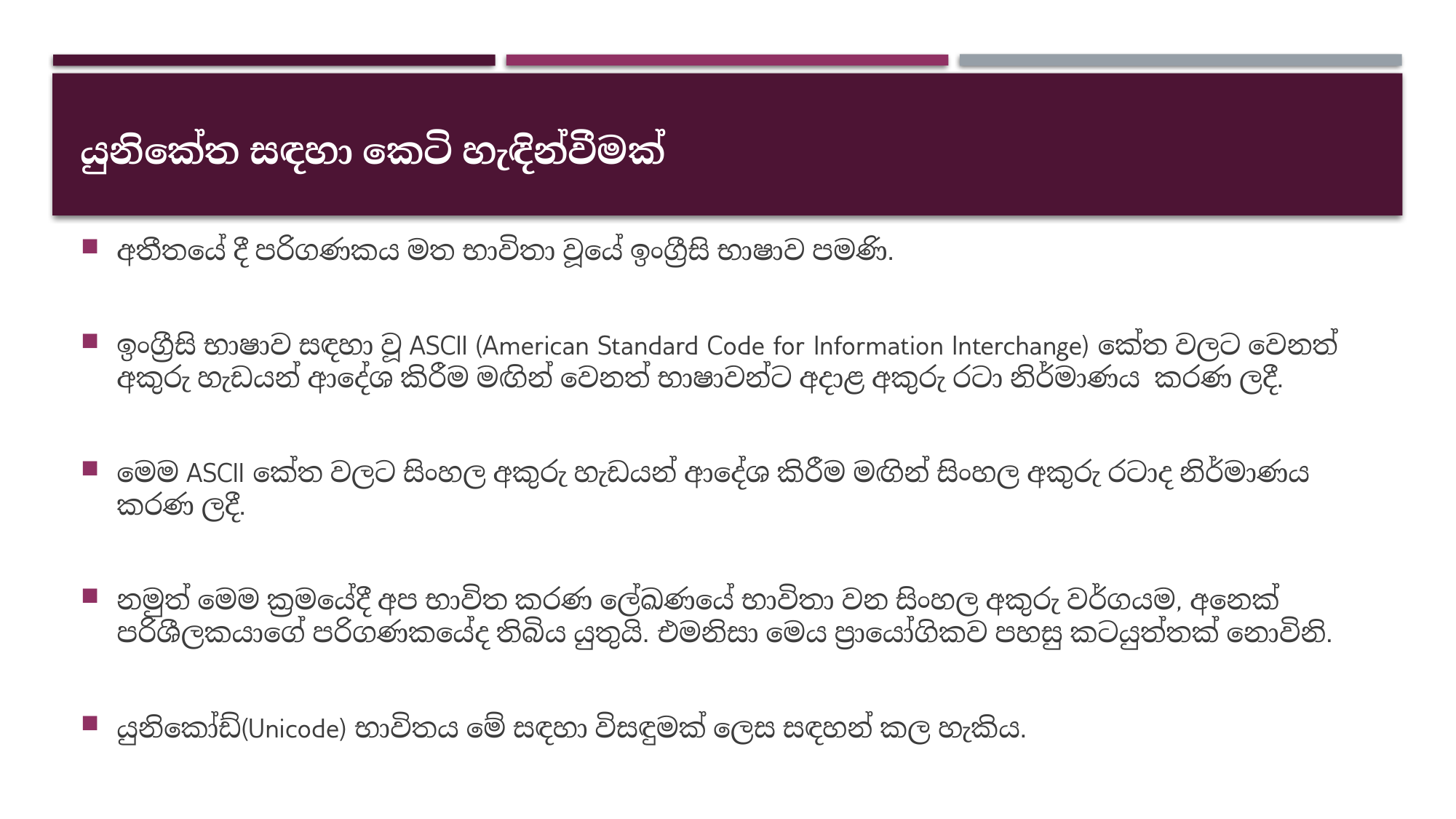

#

යුනිකේත සඳහා කෙටි හැඳින්වීමක්

අතීතයේ දී පරිගණකය මත භාවිතා වූයේ ඉංග්‍රීසි භාෂාව පමණි.

ඉංග්‍රීසි භාෂාව සඳහා වූ ASCII (American Standard Code for Information Interchange) කේත වලට වෙනත් අකුරු හැඩයන් ආදේශ කිරීම මඟින් වෙනත් භාෂාවන්ට අදාළ අකුරු රටා නිර්මාණය  කරණ ලදී.

මෙම ASCII කේත වලට සිංහල අකුරු හැඩයන් ආදේශ කිරීම මඟින් සිංහල අකුරු රටාද නිර්මාණය  කරණ ලදී.

නමුත් මෙම ක්‍රමයේදී අප භාවිත කරණ ලේඛණයේ භාවිතා වන සිංහල අකුරු වර්ගයම, අනෙක් පරිශීලකයාගේ පරිගණකයේද තිබිය යුතුයි. එමනිසා මෙය ප්‍රායෝගිකව පහසු කටයුත්තක් නොවිනි.

යුනිකෝඩ්(Unicode) භාවිතය මේ සඳහා විසඳුමක් ලෙස සඳහන් කල හැකිය.